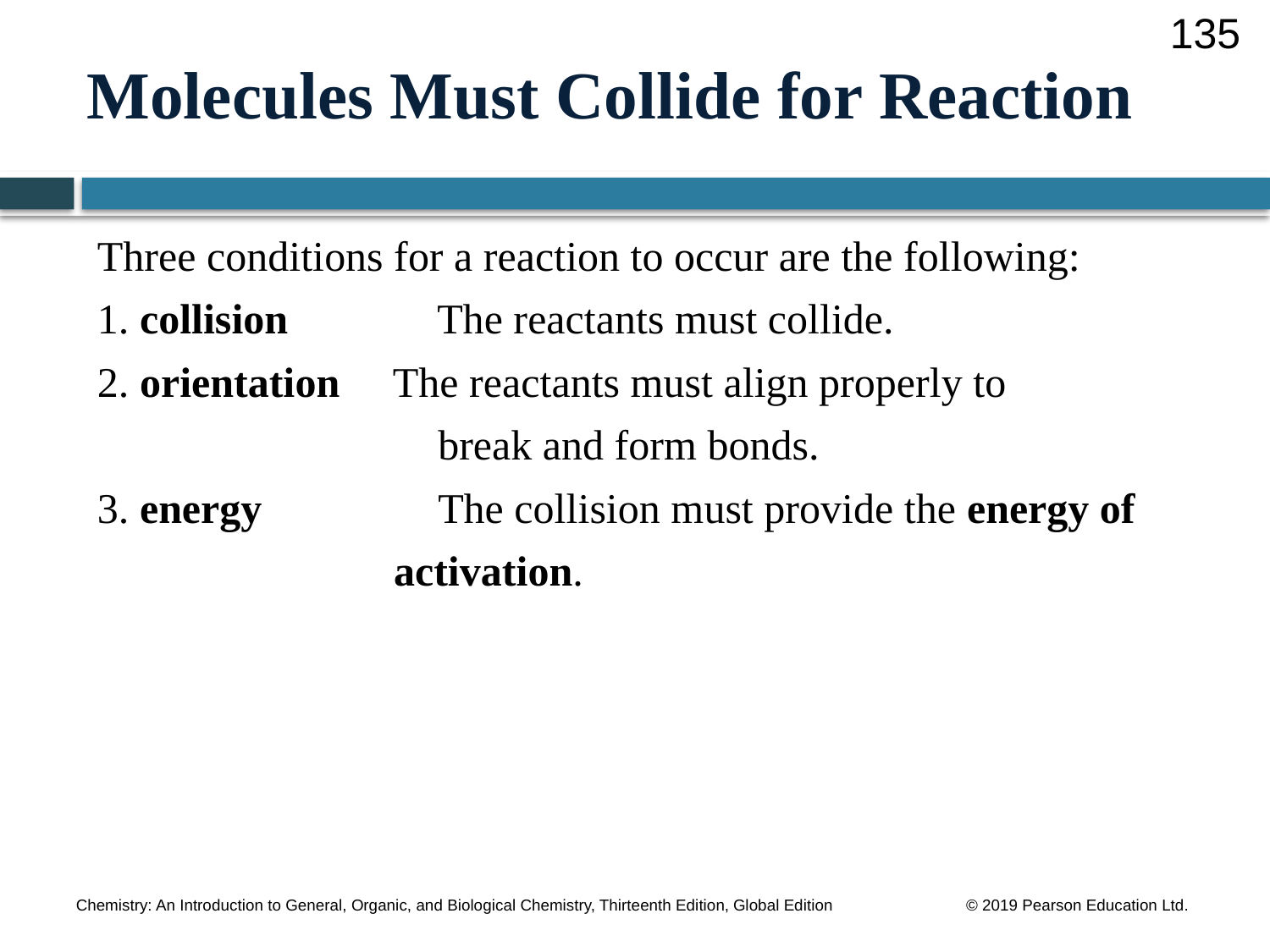

135
# Molecules Must Collide for Reaction
Three conditions for a reaction to occur are the following:
1. collision 	    The reactants must collide.
2. orientation     The reactants must align properly to
			    break and form bonds.
3. energy 	    The collision must provide the energy of
                            activation.